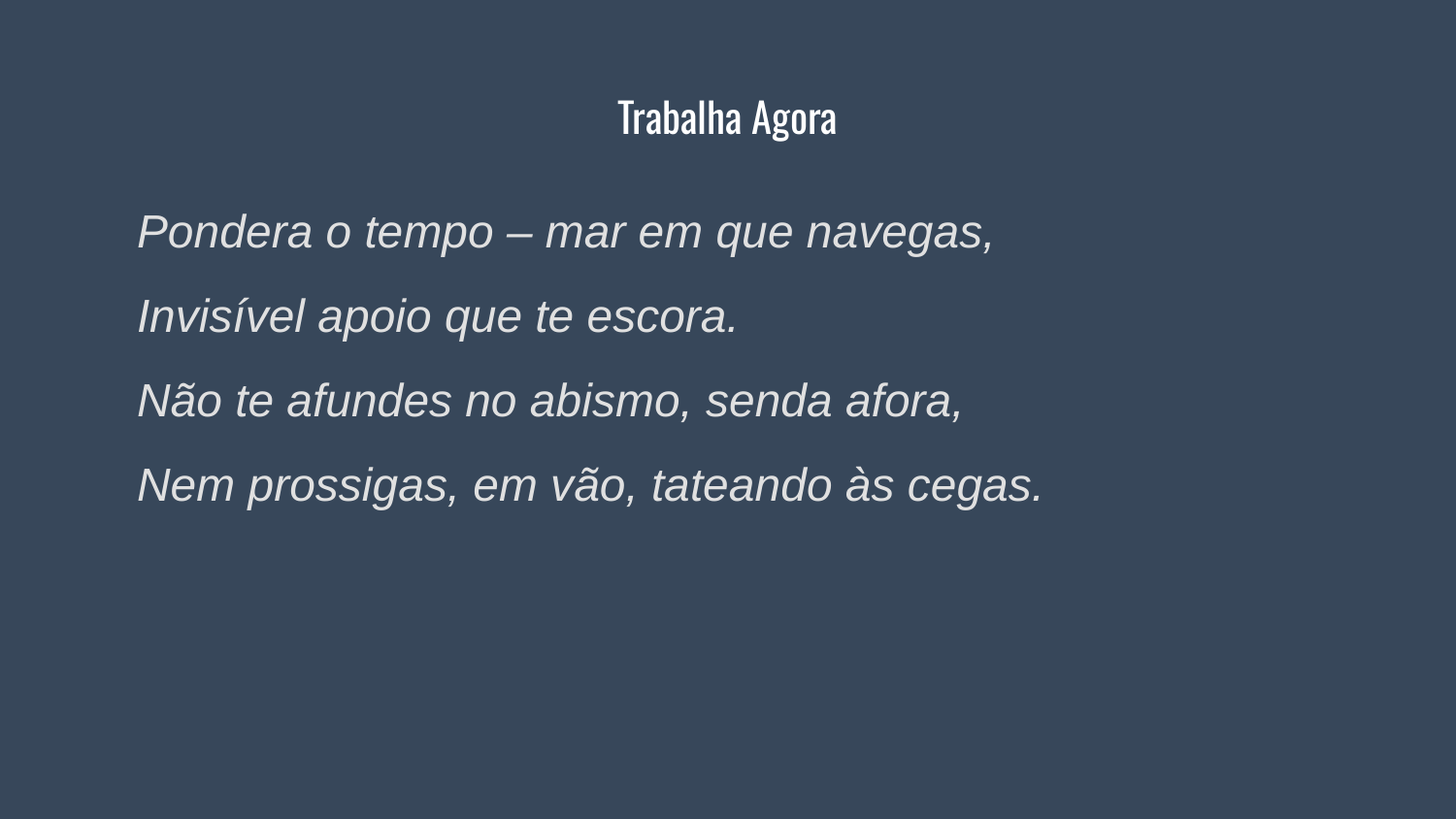

# Trabalha Agora
Pondera o tempo – mar em que navegas,
Invisível apoio que te escora.
Não te afundes no abismo, senda afora,
Nem prossigas, em vão, tateando às cegas.